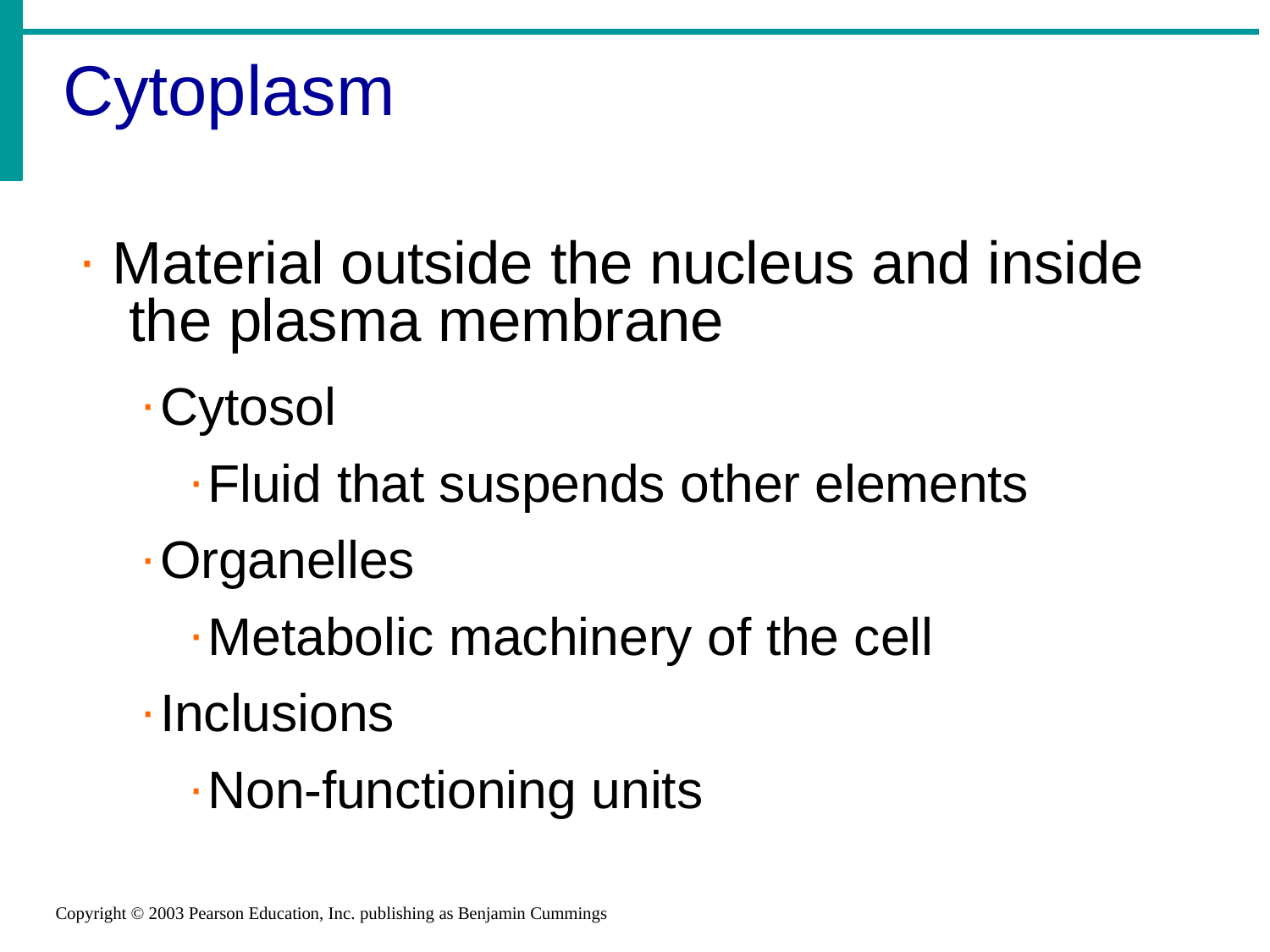

# Cytoplasm
Material outside the nucleus and inside  the plasma membrane
Cytosol
Fluid that suspends other elements
Organelles
Metabolic machinery of the cell
Inclusions
Non-functioning units
Copyright © 2003 Pearson Education, Inc. publishing as Benjamin Cummings